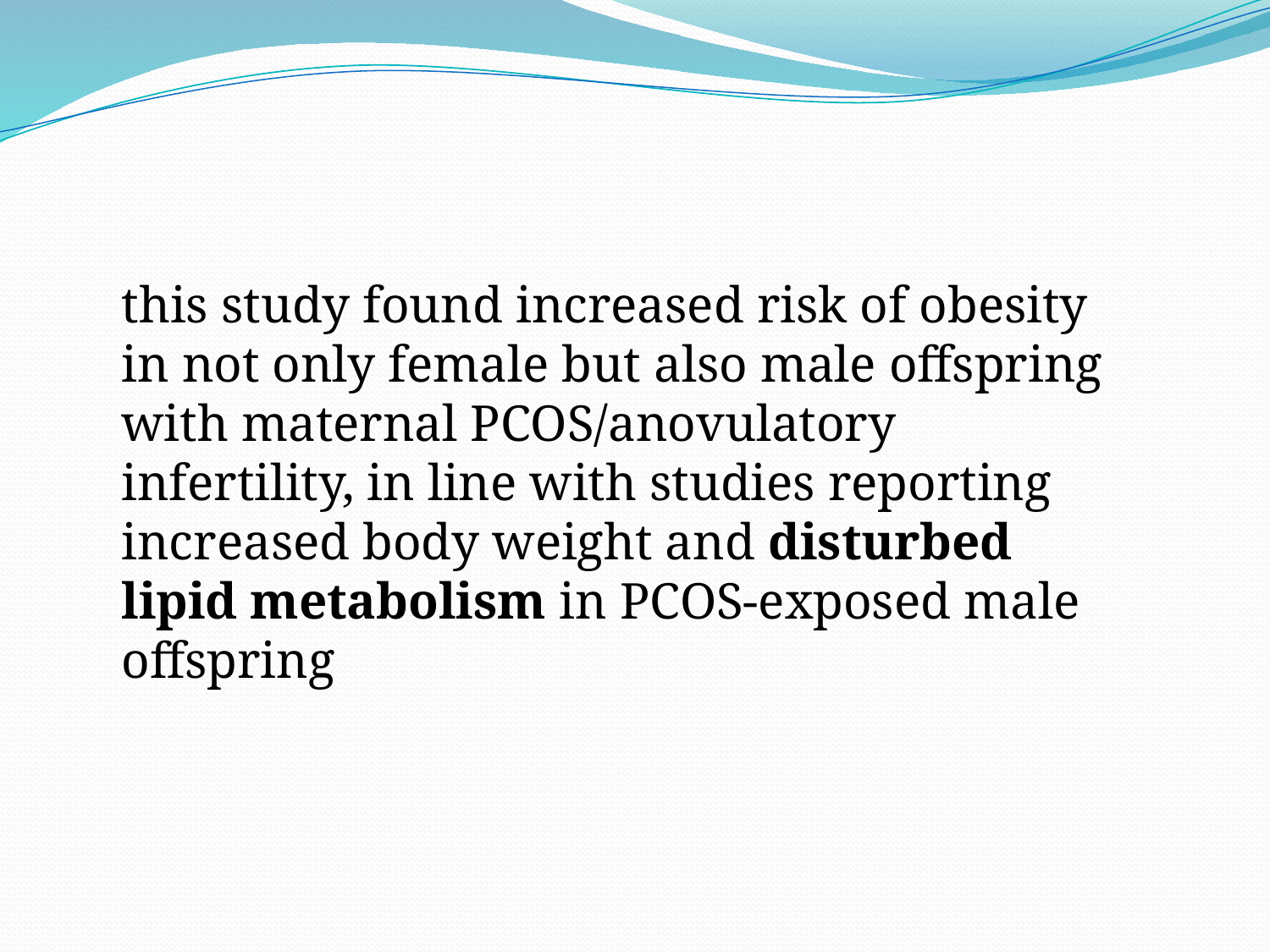

this study found increased risk of obesity in not only female but also male offspring with maternal PCOS/anovulatory infertility, in line with studies reporting increased body weight and disturbed lipid metabolism in PCOS-exposed male offspring